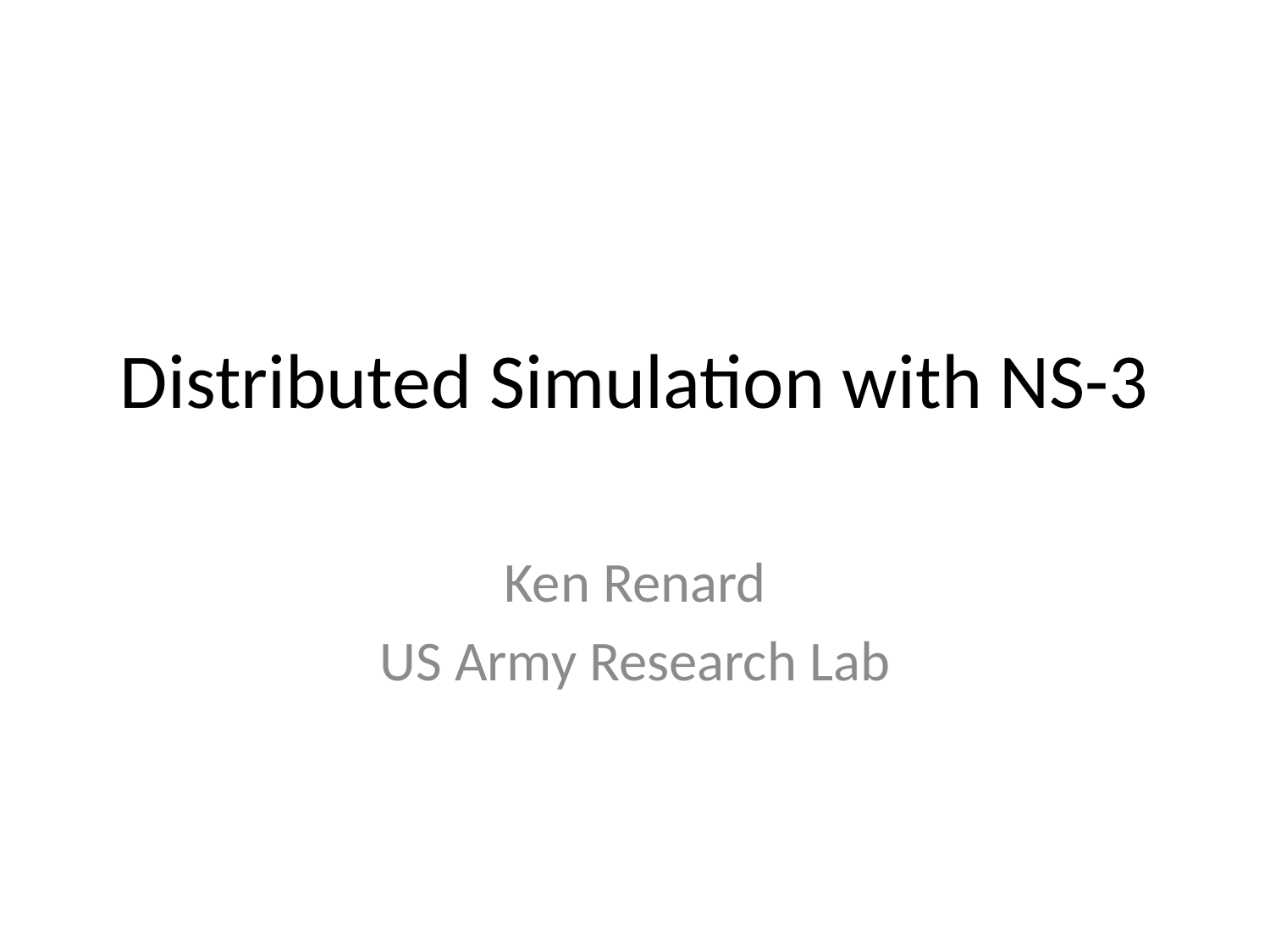

# Distributed Simulation with NS-3
Ken Renard
US Army Research Lab